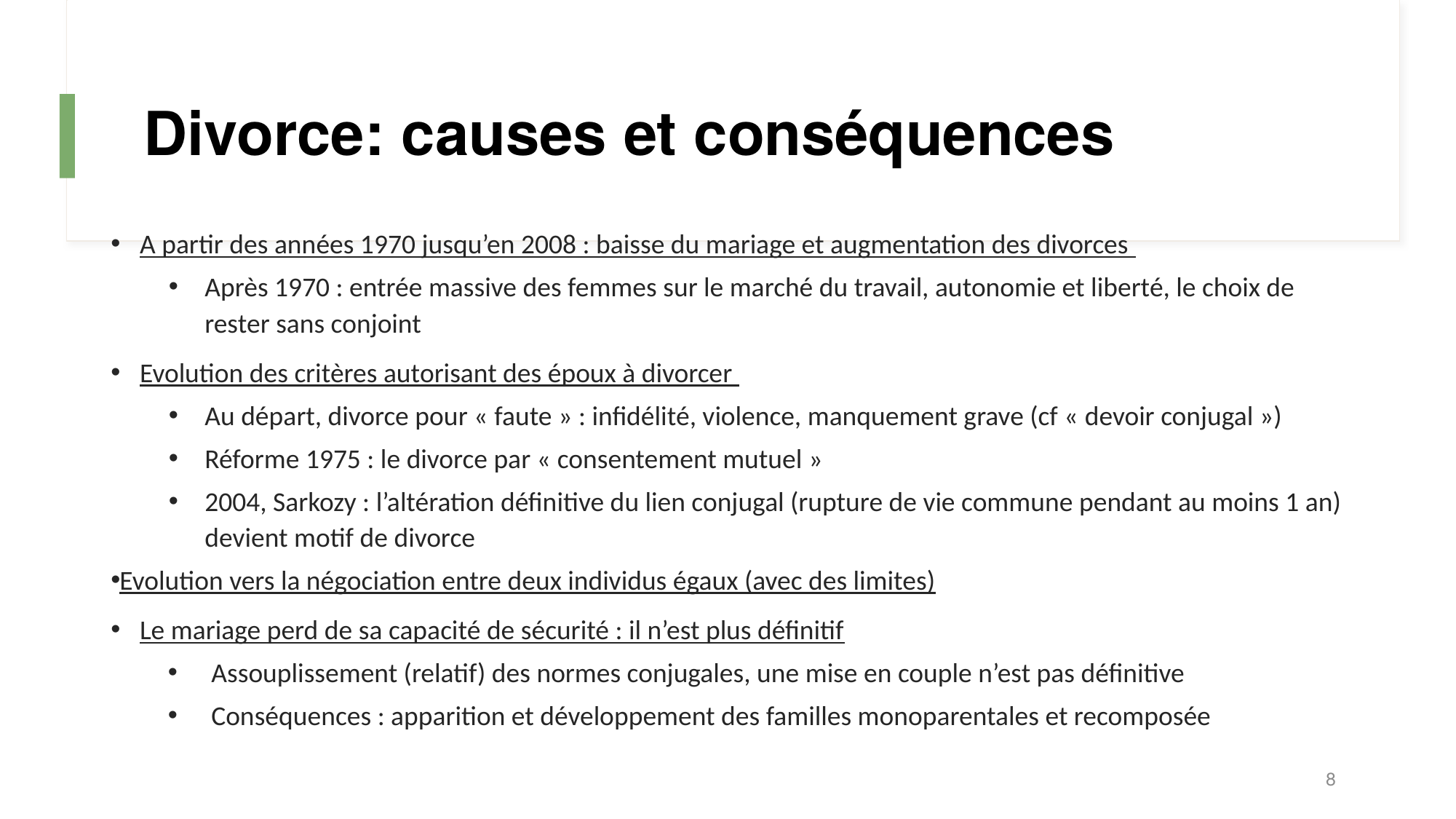

# Divorce: causes et conséquences
A partir des années 1970 jusqu’en 2008 : baisse du mariage et augmentation des divorces
Après 1970 : entrée massive des femmes sur le marché du travail, autonomie et liberté, le choix de rester sans conjoint
Evolution des critères autorisant des époux à divorcer
Au départ, divorce pour « faute » : infidélité, violence, manquement grave (cf « devoir conjugal »)
Réforme 1975 : le divorce par « consentement mutuel »
2004, Sarkozy : l’altération définitive du lien conjugal (rupture de vie commune pendant au moins 1 an) devient motif de divorce
Evolution vers la négociation entre deux individus égaux (avec des limites)
Le mariage perd de sa capacité de sécurité : il n’est plus définitif
Assouplissement (relatif) des normes conjugales, une mise en couple n’est pas définitive
Conséquences : apparition et développement des familles monoparentales et recomposée
8